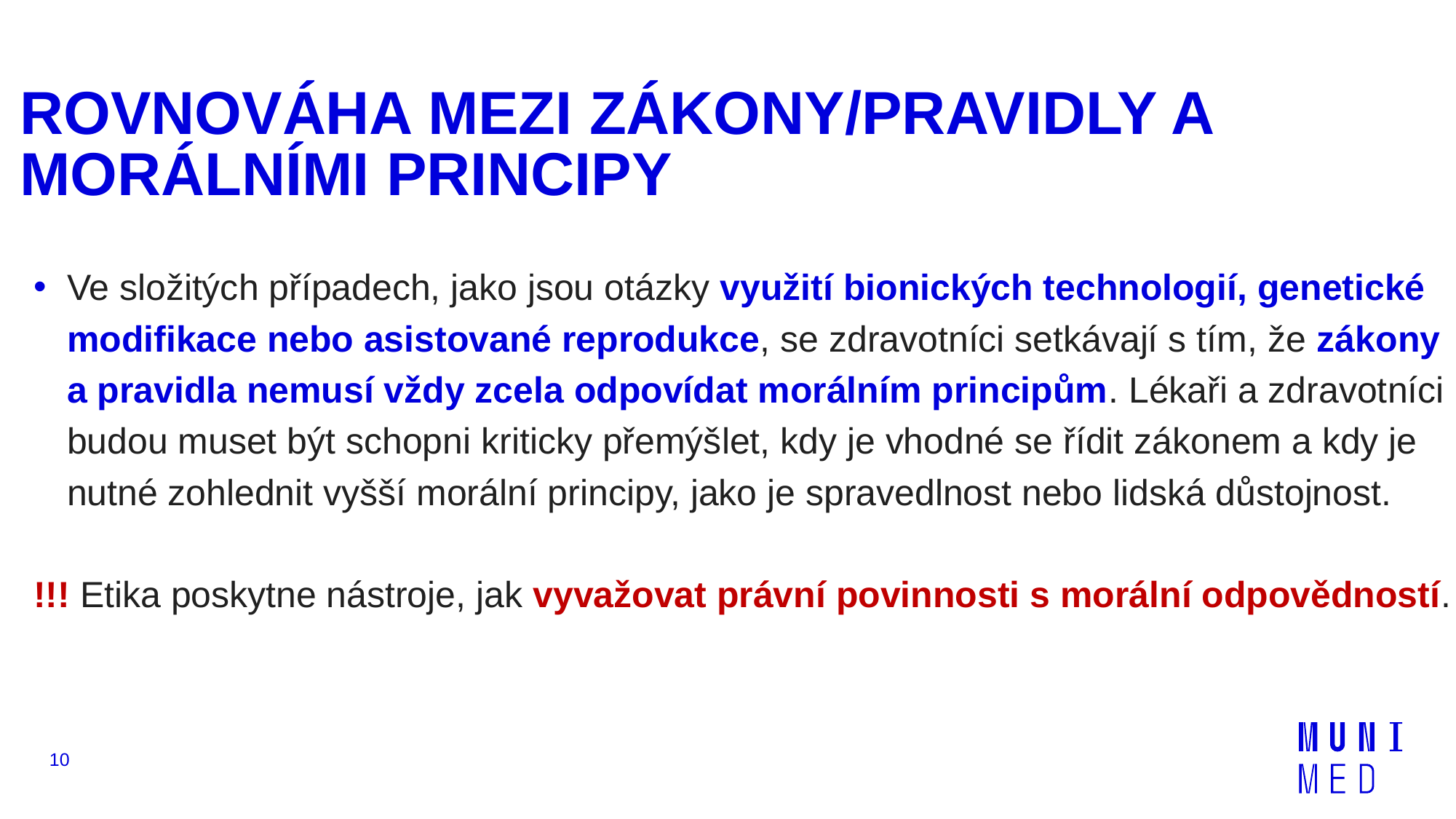

# ROVNOVÁHA MEZI ZÁKONY/PRAVIDLY A MORÁLNÍMI PRINCIPY

Ve složitých případech, jako jsou otázky využití bionických technologií, genetické modifikace nebo asistované reprodukce, se zdravotníci setkávají s tím, že zákony a pravidla nemusí vždy zcela odpovídat morálním principům. Lékaři a zdravotníci budou muset být schopni kriticky přemýšlet, kdy je vhodné se řídit zákonem a kdy je nutné zohlednit vyšší morální principy, jako je spravedlnost nebo lidská důstojnost.

!!! Etika poskytne nástroje, jak vyvažovat právní povinnosti s morální odpovědností.

10